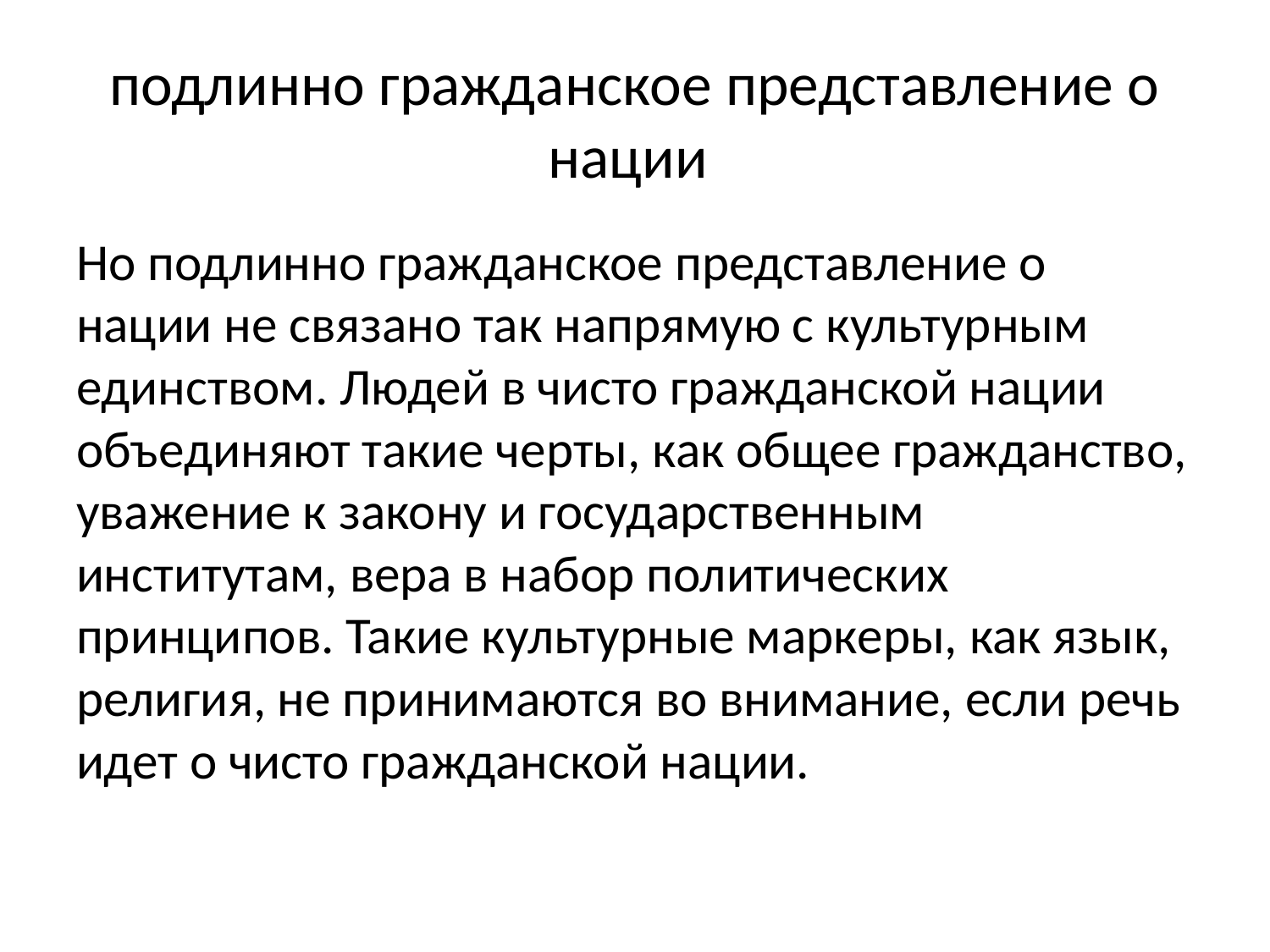

# подлинно гражданское представление о нации
Но подлинно гражданское представление о нации не связано так напрямую с культурным единством. Людей в чисто гражданской нации объединяют такие черты, как общее гражданство, уважение к закону и государственным институтам, вера в набор политических принципов. Такие культурные маркеры, как язык, религия, не принимаются во внимание, если речь идет о чисто гражданской нации.